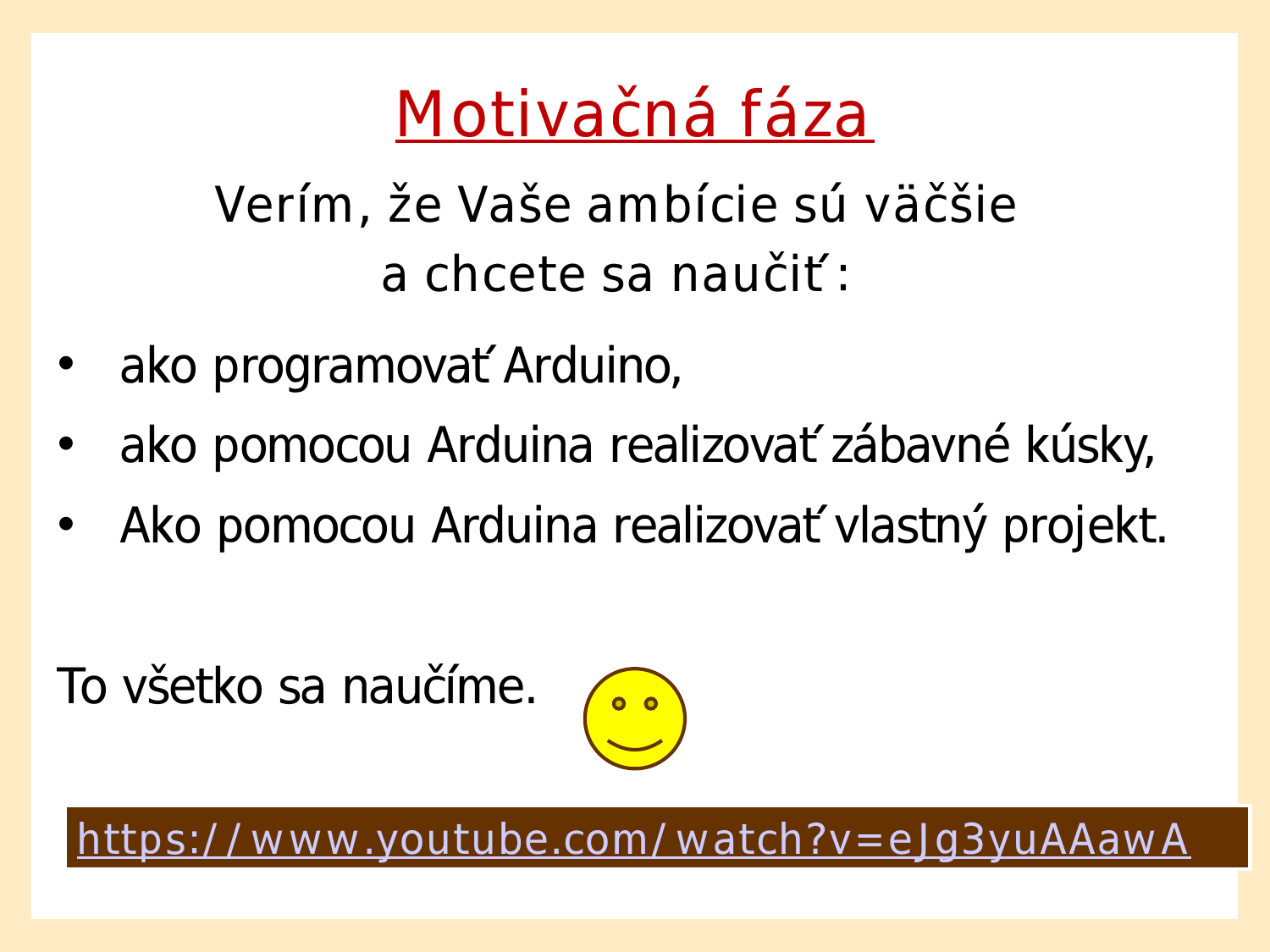

Motivačná fáza
Verím, že Vaše ambície sú väčšie
a chcete sa naučiť:
ako programovať Arduino,
ako pomocou Arduina realizovať zábavné kúsky,
Ako pomocou Arduina realizovať vlastný projekt.

To všetko sa naučíme.

https://www.youtube.com/watch?v=eJg3yuAAawA